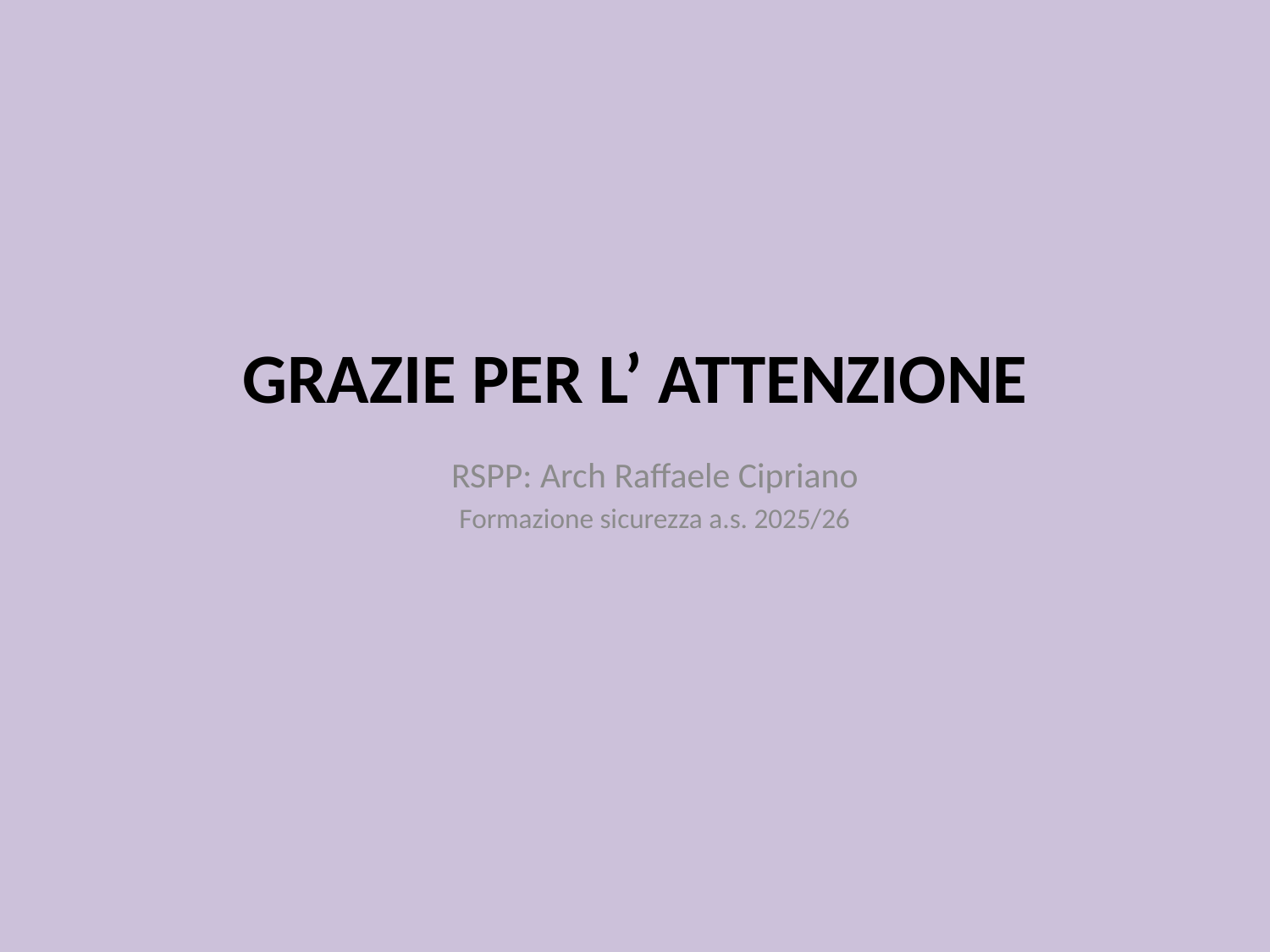

# Grazie per l’ attenzione
RSPP: Arch Raffaele Cipriano
Formazione sicurezza a.s. 2025/26